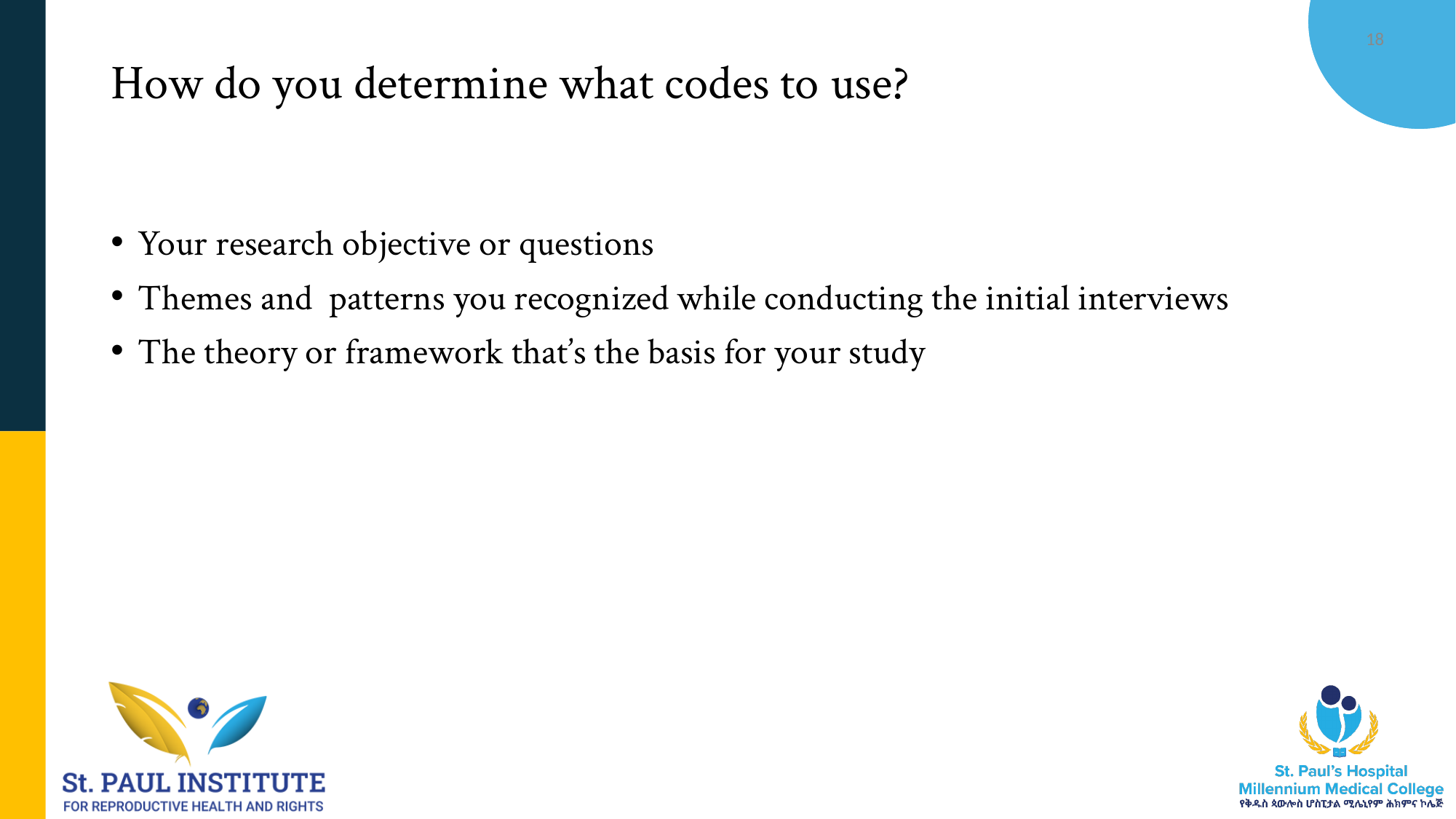

12/19/2025
M. Molla, SPIRHR

18
# How do you determine what codes to use?
Your research objective or questions
Themes and  patterns you recognized while conducting the initial interviews
The theory or framework that’s the basis for your study